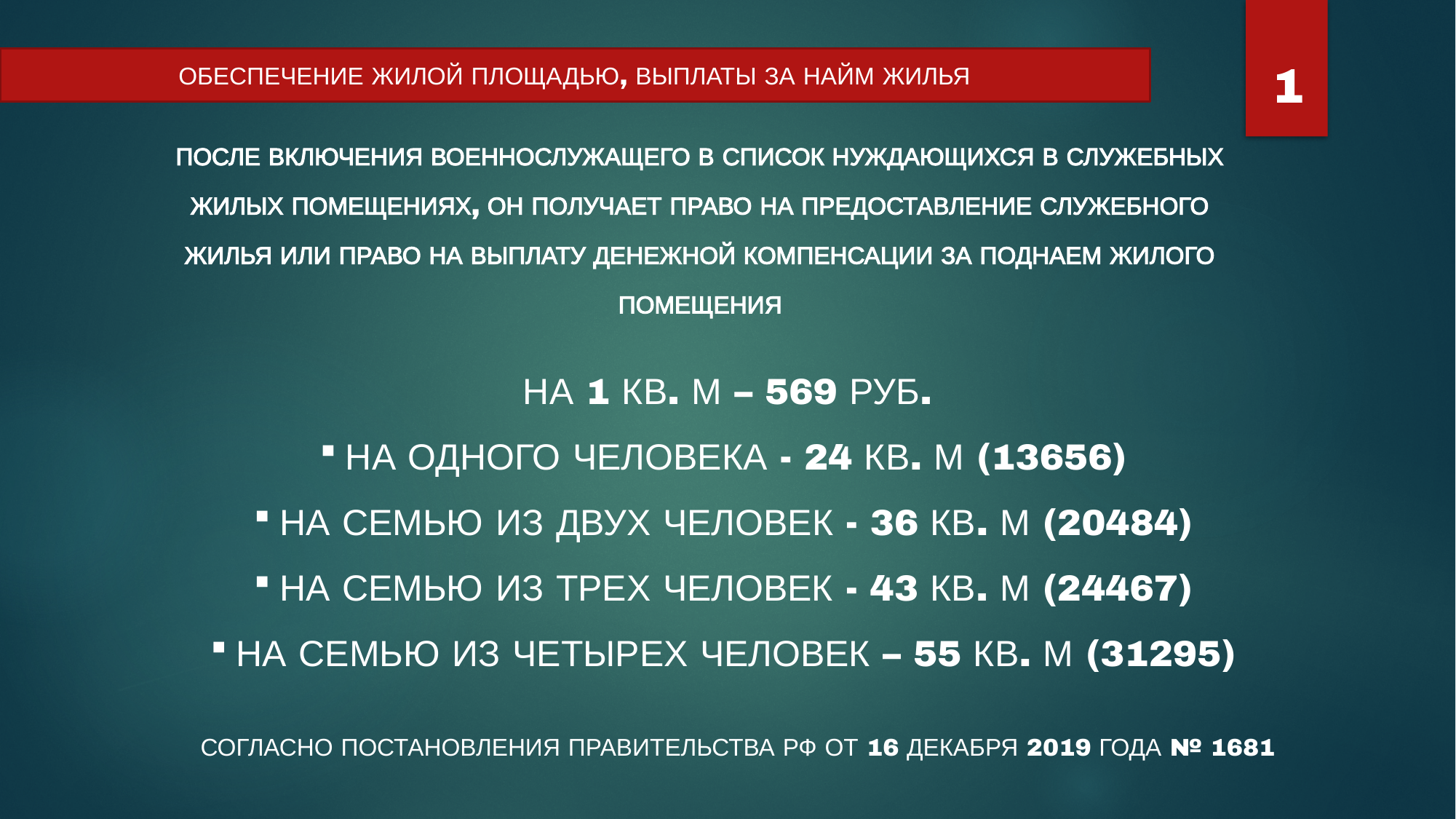

ОБЕСПЕЧЕНИЕ ЖИЛОЙ ПЛОЩАДЬЮ, ВЫПЛАТЫ ЗА НАЙМ ЖИЛЬЯ
1
После включения военнослужащего в список нуждающихся в служебных жилых помещениях, он получает право на предоставление служебного жилья или право на выплату денежной компенсации за поднаем жилого помещения
на 1 кв. м – 569 руб.
на одного человека - 24 кв. м (13656)
На семью из двух человек - 36 кв. м (20484)
На семью из трех человек - 43 кв. м (24467)
На семью из четырех человек – 55 кв. м (31295)

Согласно постановления правительства рф от 16 декабря 2019 года № 1681